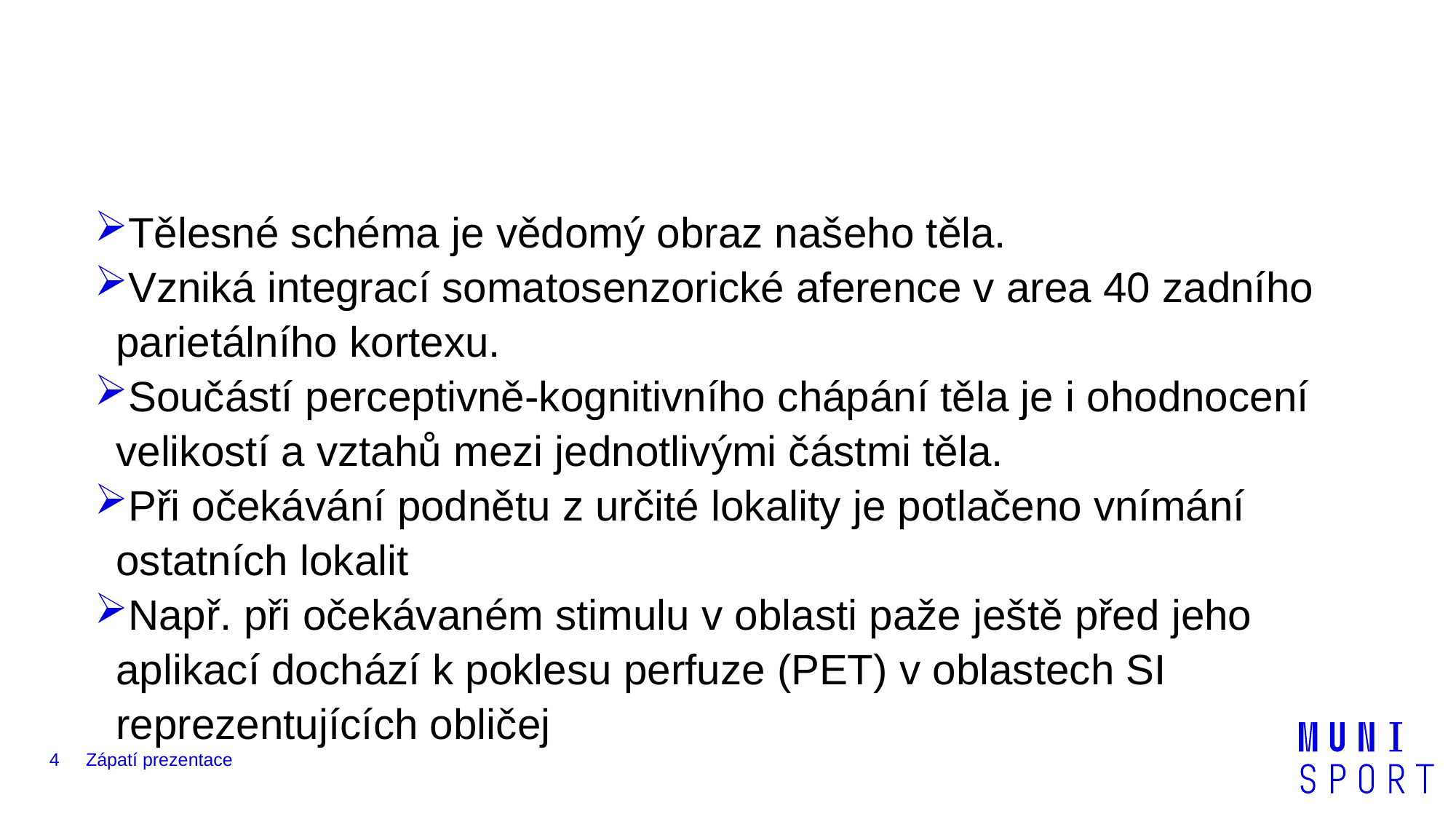

#
Tělesné schéma je vědomý obraz našeho těla.
Vzniká integrací somatosenzorické aference v area 40 zadního parietálního kortexu.
Součástí perceptivně-kognitivního chápání těla je i ohodnocení velikostí a vztahů mezi jednotlivými částmi těla.
Při očekávání podnětu z určité lokality je potlačeno vnímání ostatních lokalit
Např. při očekávaném stimulu v oblasti paže ještě před jeho aplikací dochází k poklesu perfuze (PET) v oblastech SI reprezentujících obličej
4
Zápatí prezentace